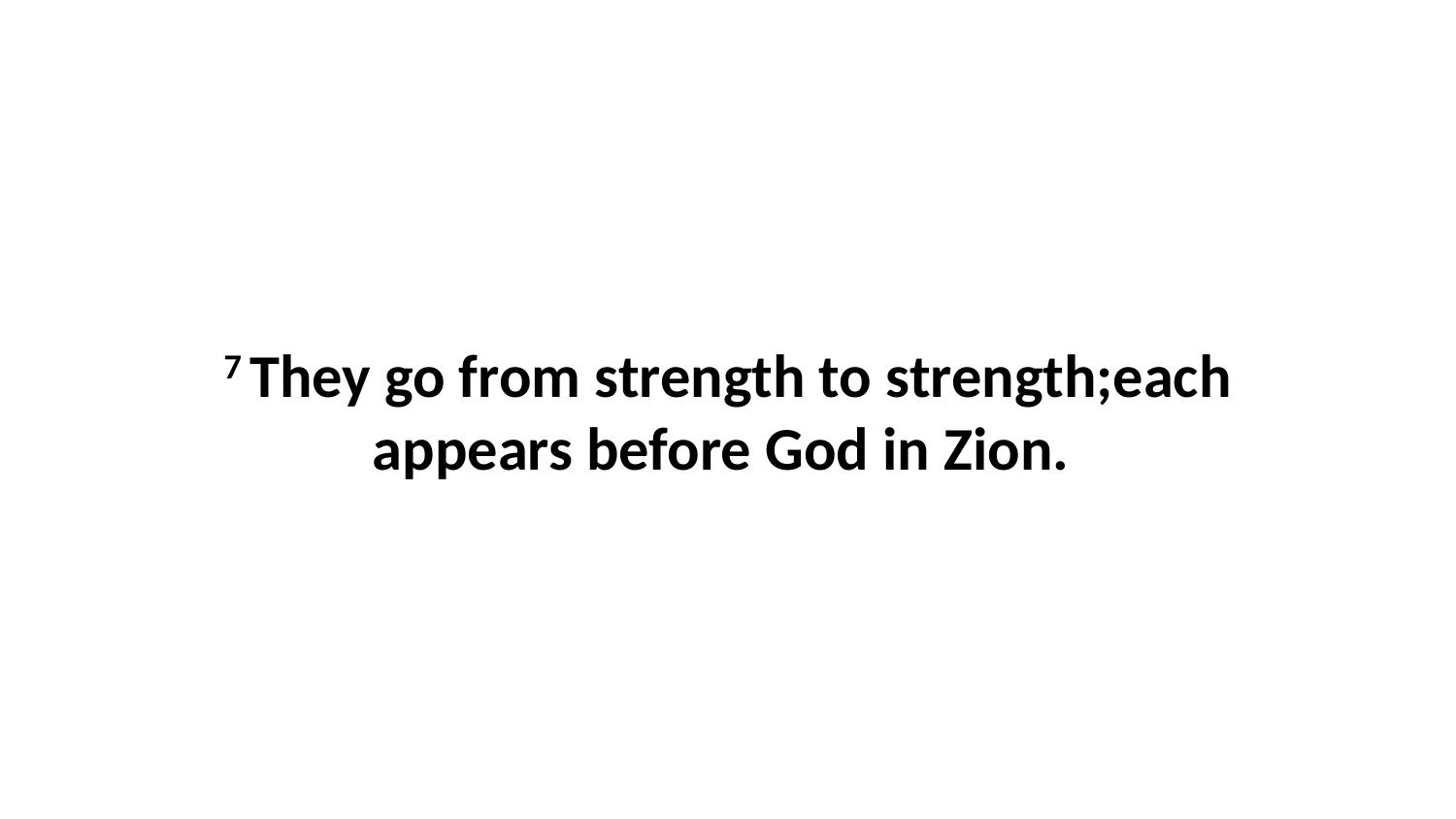

7 They go from strength to strength;each appears before God in Zion.